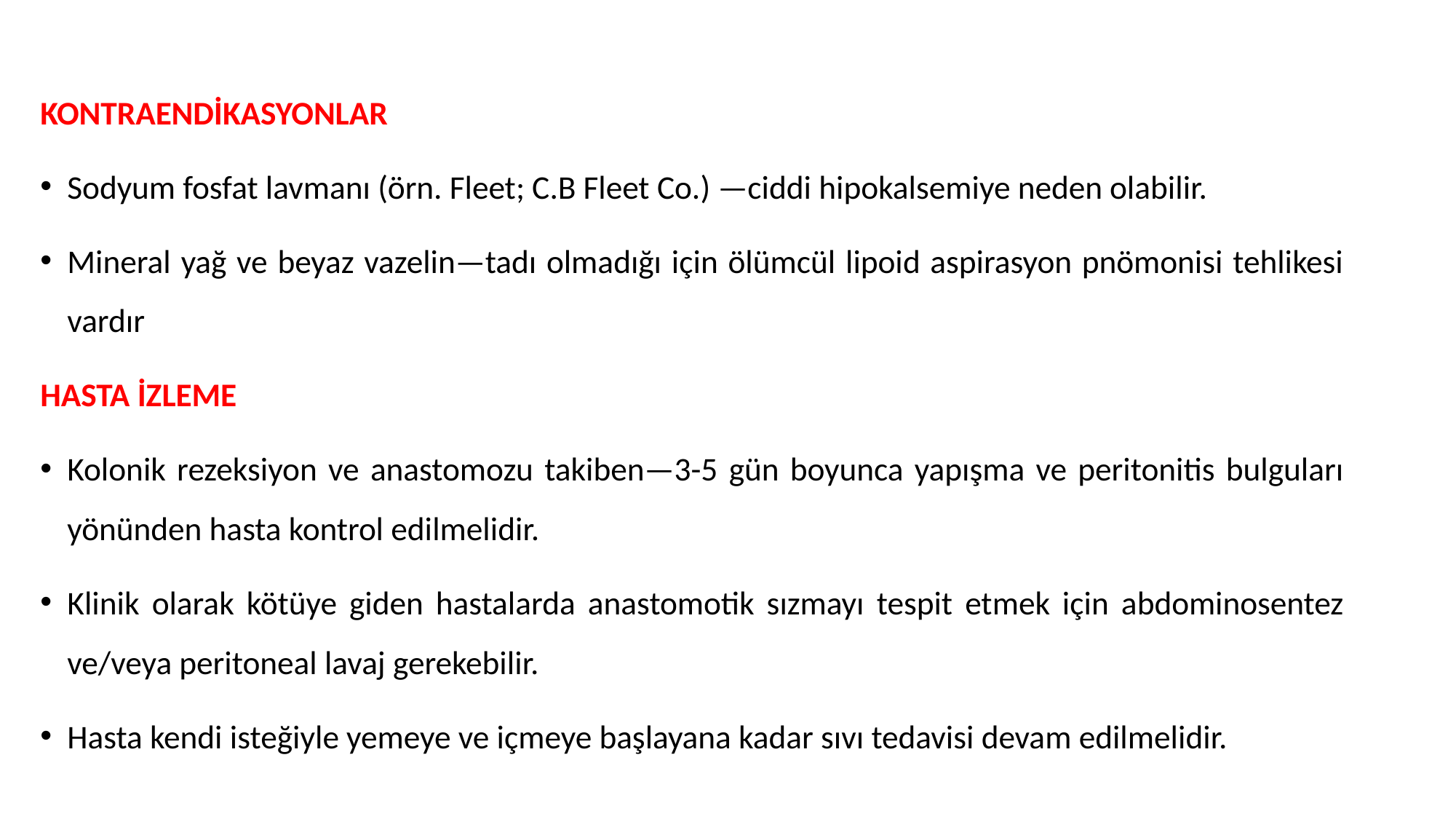

KONTRAENDİKASYONLAR
Sodyum fosfat lavmanı (örn. Fleet; C.B Fleet Co.) —ciddi hipokalsemiye neden olabilir.
Mineral yağ ve beyaz vazelin—tadı olmadığı için ölümcül lipoid aspirasyon pnömonisi tehlikesi vardır
HASTA İZLEME
Kolonik rezeksiyon ve anastomozu takiben—3-5 gün boyunca yapışma ve peritonitis bulguları yönünden hasta kontrol edilmelidir.
Klinik olarak kötüye giden hastalarda anastomotik sızmayı tespit etmek için abdominosentez ve/veya peritoneal lavaj gerekebilir.
Hasta kendi isteğiyle yemeye ve içmeye başlayana kadar sıvı tedavisi devam edilmelidir.